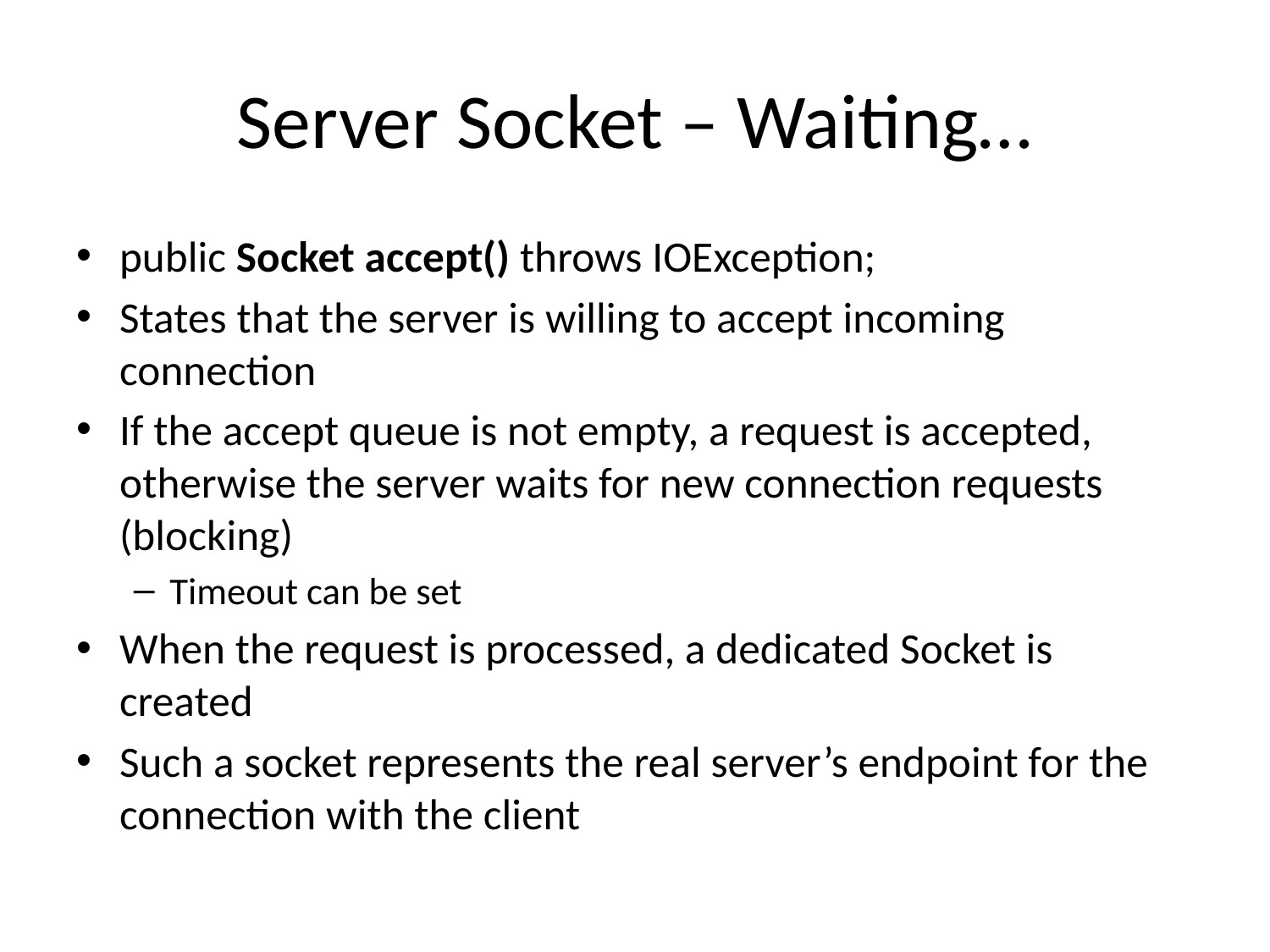

# Server Socket – Waiting…
public Socket accept() throws IOException;
States that the server is willing to accept incoming connection
If the accept queue is not empty, a request is accepted, otherwise the server waits for new connection requests (blocking)
Timeout can be set
When the request is processed, a dedicated Socket is created
Such a socket represents the real server’s endpoint for the connection with the client